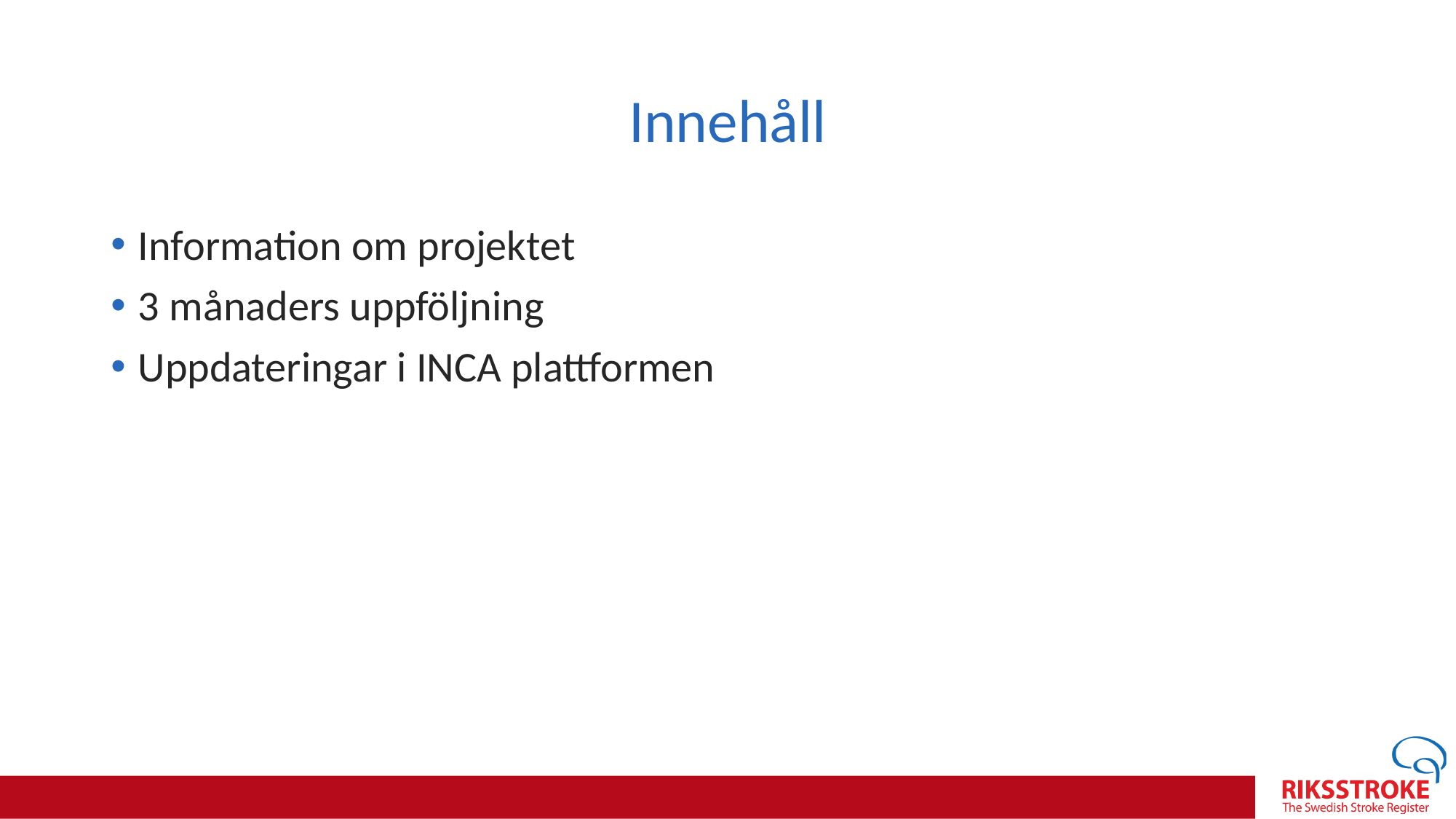

# Innehåll
Information om projektet
3 månaders uppföljning
Uppdateringar i INCA plattformen